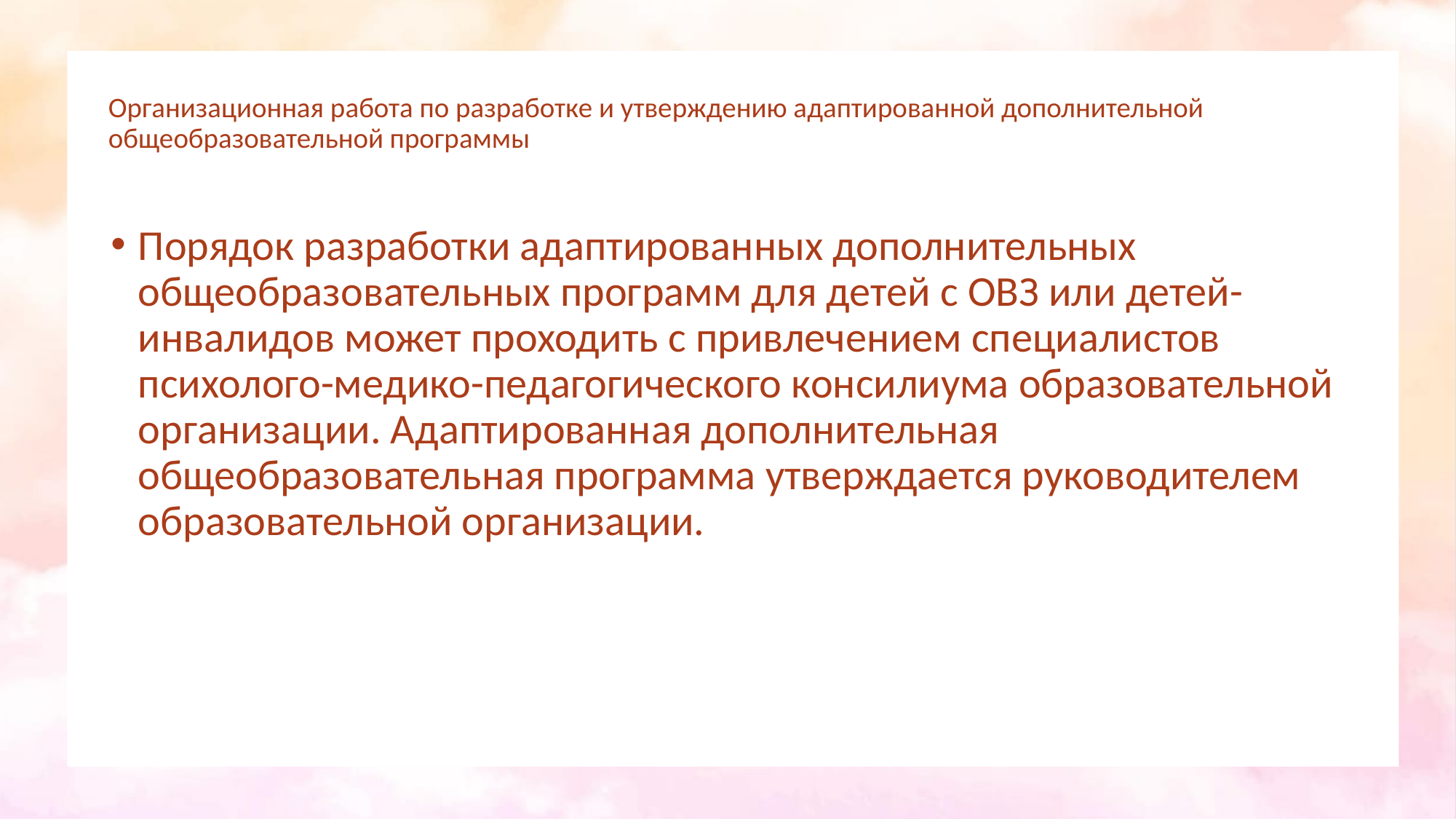

# Организационная работа по разработке и утверждению адаптированной дополнительной общеобразовательной программы
Порядок разработки адаптированных дополнительных общеобразовательных программ для детей с ОВЗ или детей-инвалидов может проходить с привлечением специалистов психолого-медико-педагогического консилиума образовательной организации. Адаптированная дополнительная общеобразовательная программа утверждается руководителем образовательной организации.